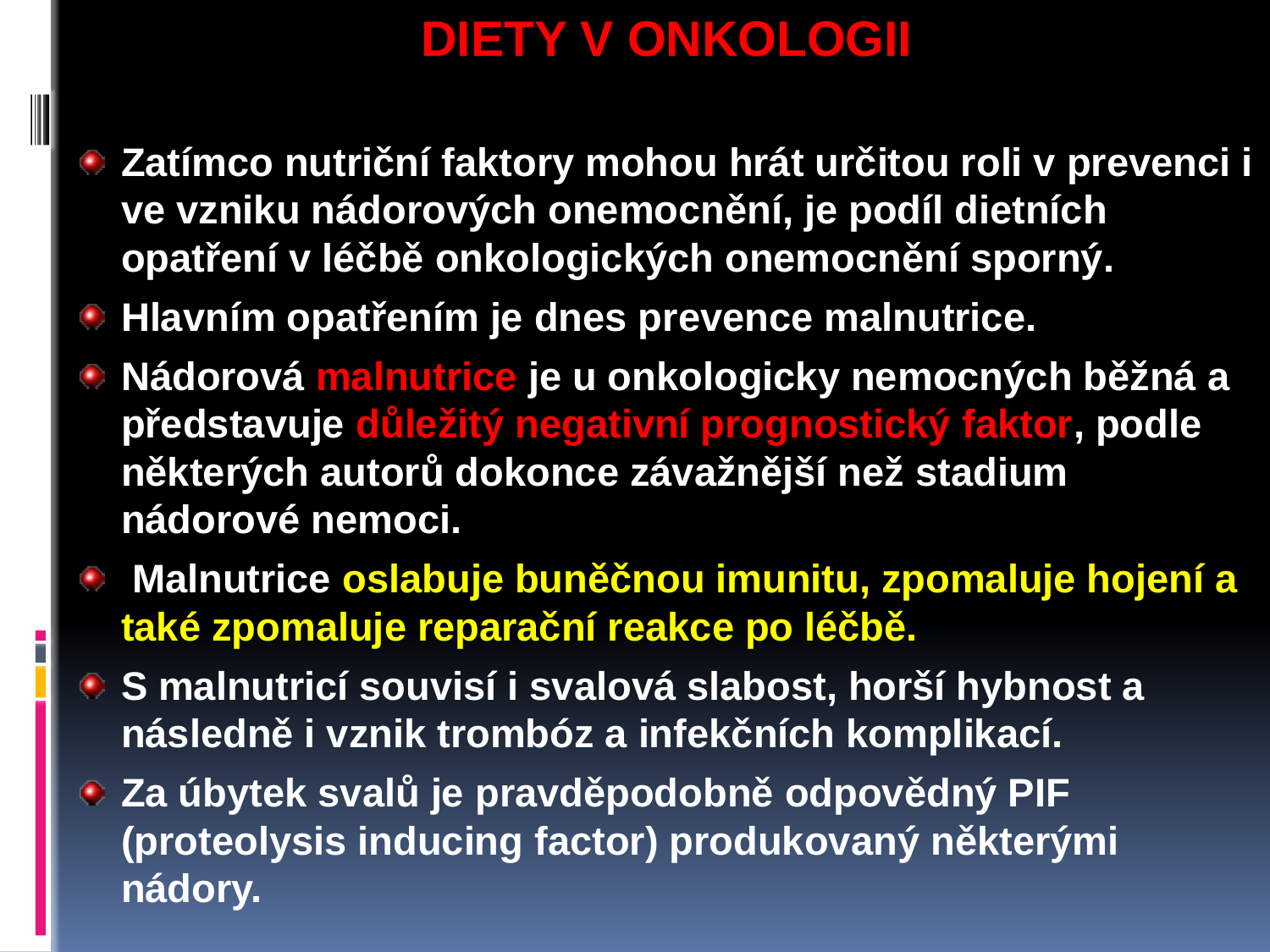

DIETY V ONKOLOGII

Zatímco nutriční faktory mohou hrát určitou roli v prevenci i ve vzniku nádorových onemocnění, je podíl dietních opatření v léčbě onkologických onemocnění sporný.
Hlavním opatřením je dnes prevence malnutrice.
Nádorová malnutrice je u onkologicky nemocných běžná a představuje důležitý negativní prognostický faktor, podle některých autorů dokonce závažnější než stadium nádorové nemoci.
 Malnutrice oslabuje buněčnou imunitu, zpomaluje hojení a také zpomaluje reparační reakce po léčbě.
S malnutricí souvisí i svalová slabost, horší hybnost a následně i vznik trombóz a infekčních komplikací.
Za úbytek svalů je pravděpodobně odpovědný PIF (proteolysis inducing factor) produkovaný některými nádory.